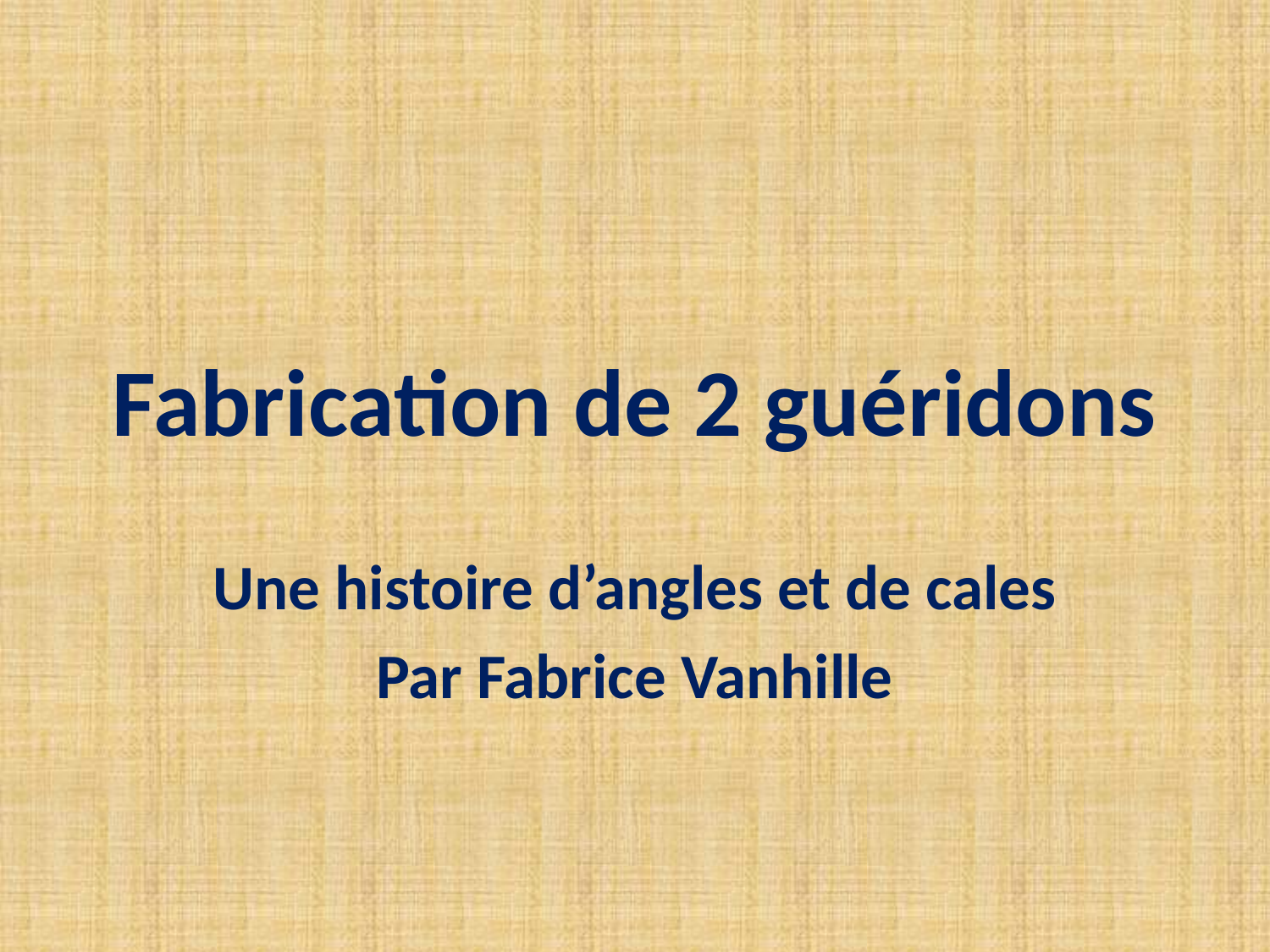

# Fabrication de 2 guéridons
Une histoire d’angles et de cales
Par Fabrice Vanhille